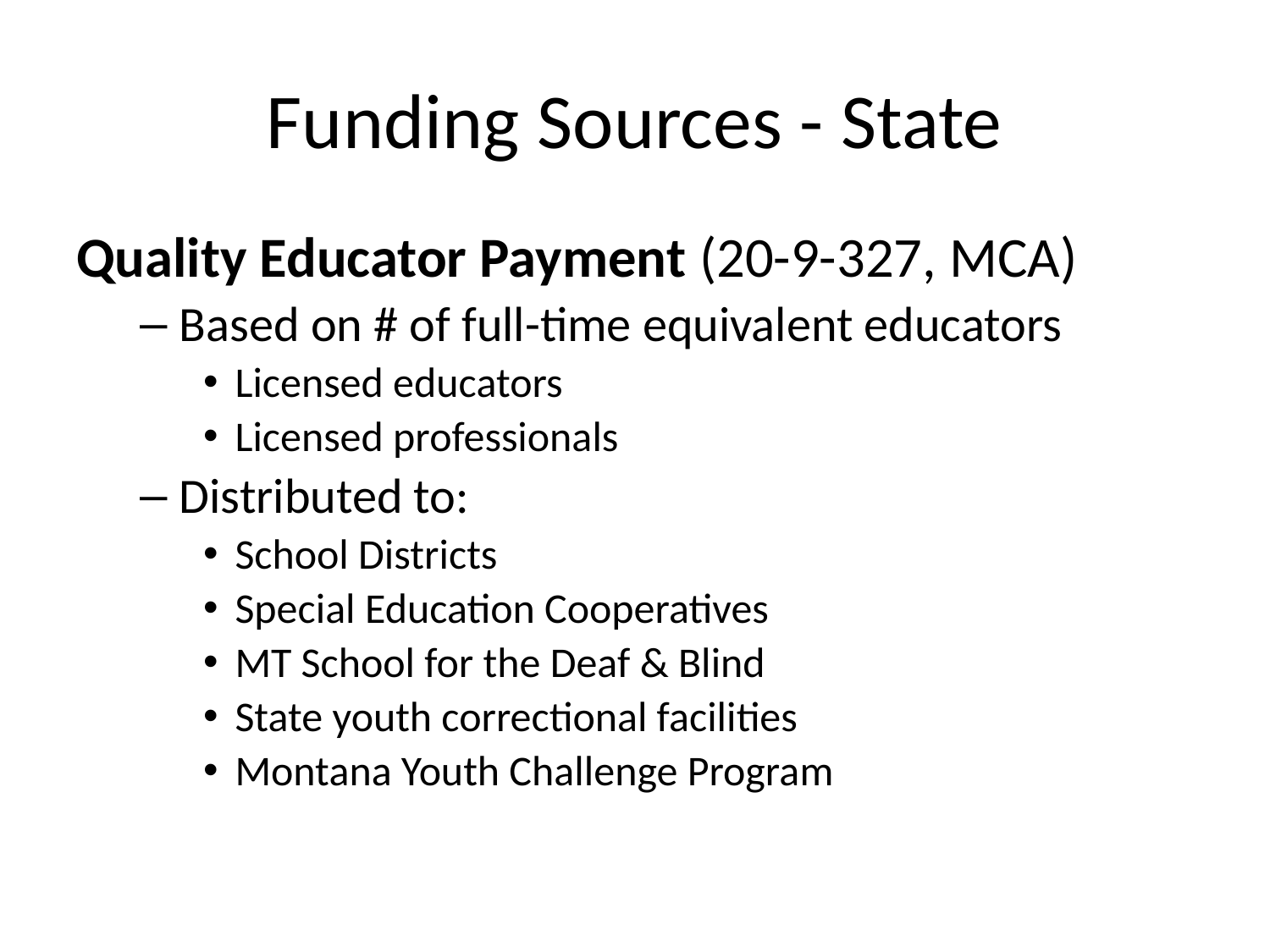

# Funding Sources - State
Quality Educator Payment (20-9-327, MCA)
Based on # of full-time equivalent educators
Licensed educators
Licensed professionals
Distributed to:
School Districts
Special Education Cooperatives
MT School for the Deaf & Blind
State youth correctional facilities
Montana Youth Challenge Program